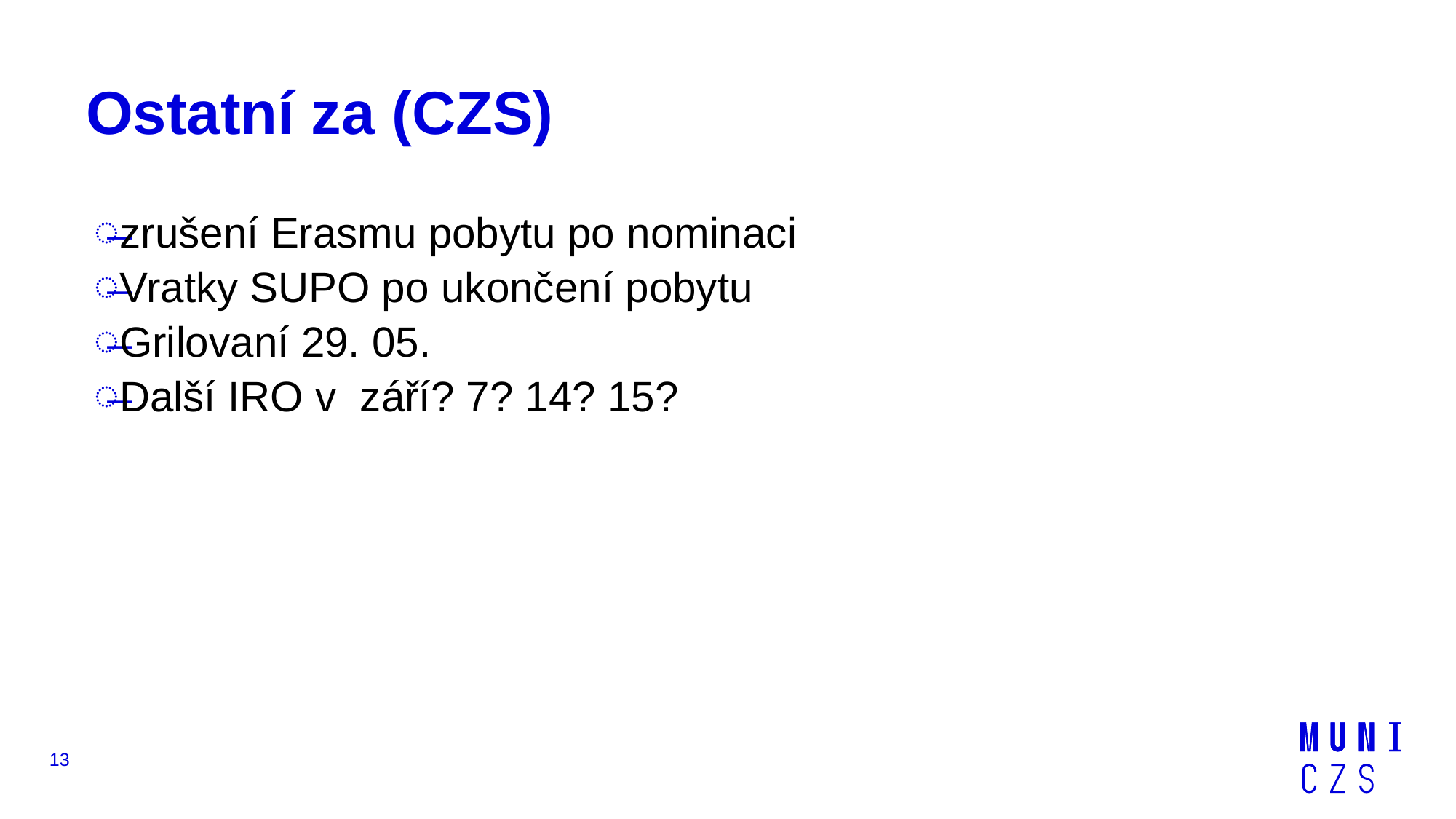

# Ostatní za (CZS)
zrušení Erasmu pobytu po nominaci
Vratky SUPO po ukončení pobytu
Grilovaní 29. 05.
Další IRO v  září? 7? 14? 15?
13